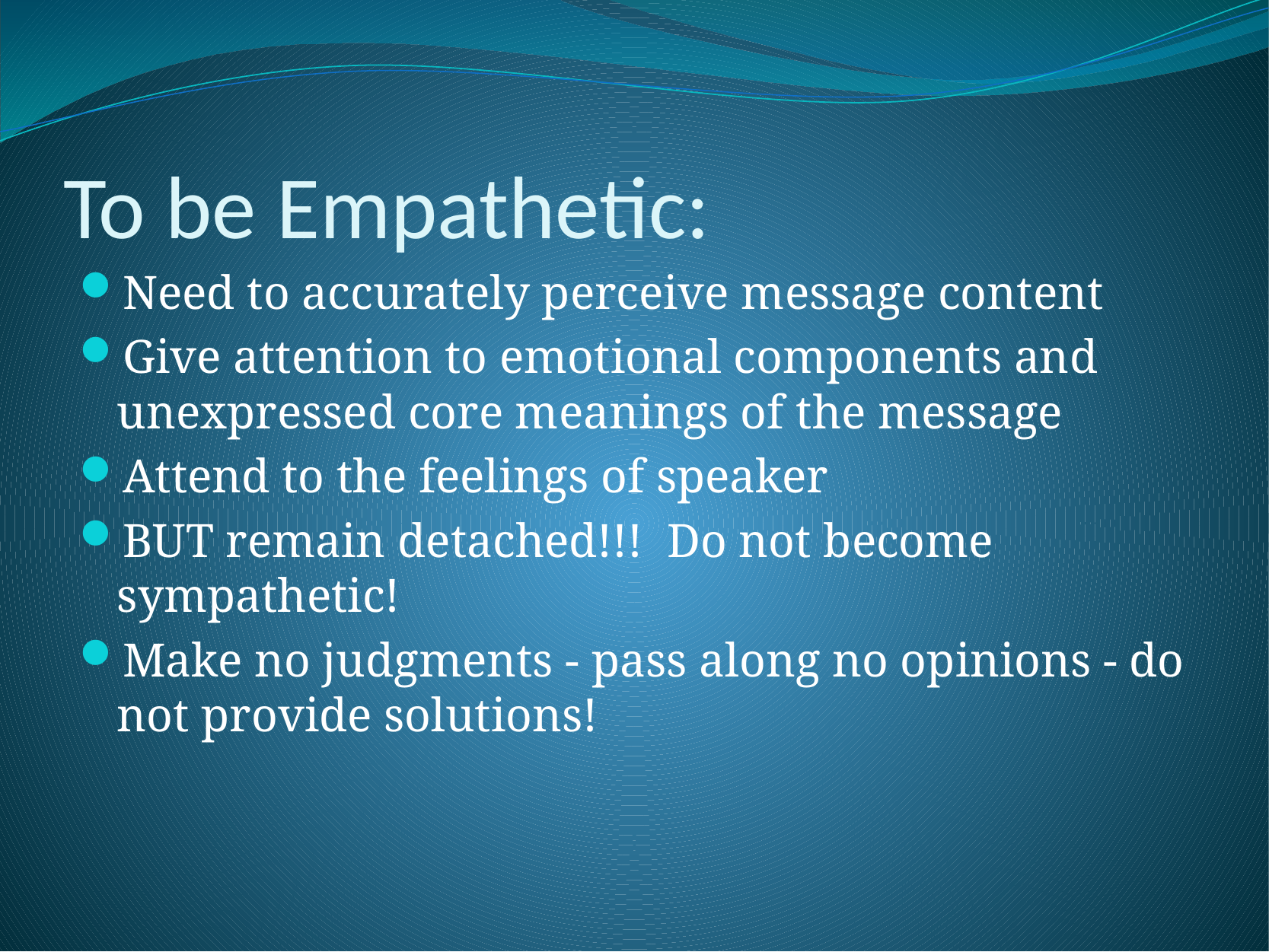

# To be Empathetic:
Need to accurately perceive message content
Give attention to emotional components and unexpressed core meanings of the message
Attend to the feelings of speaker
BUT remain detached!!!  Do not become sympathetic!
Make no judgments - pass along no opinions - do not provide solutions!